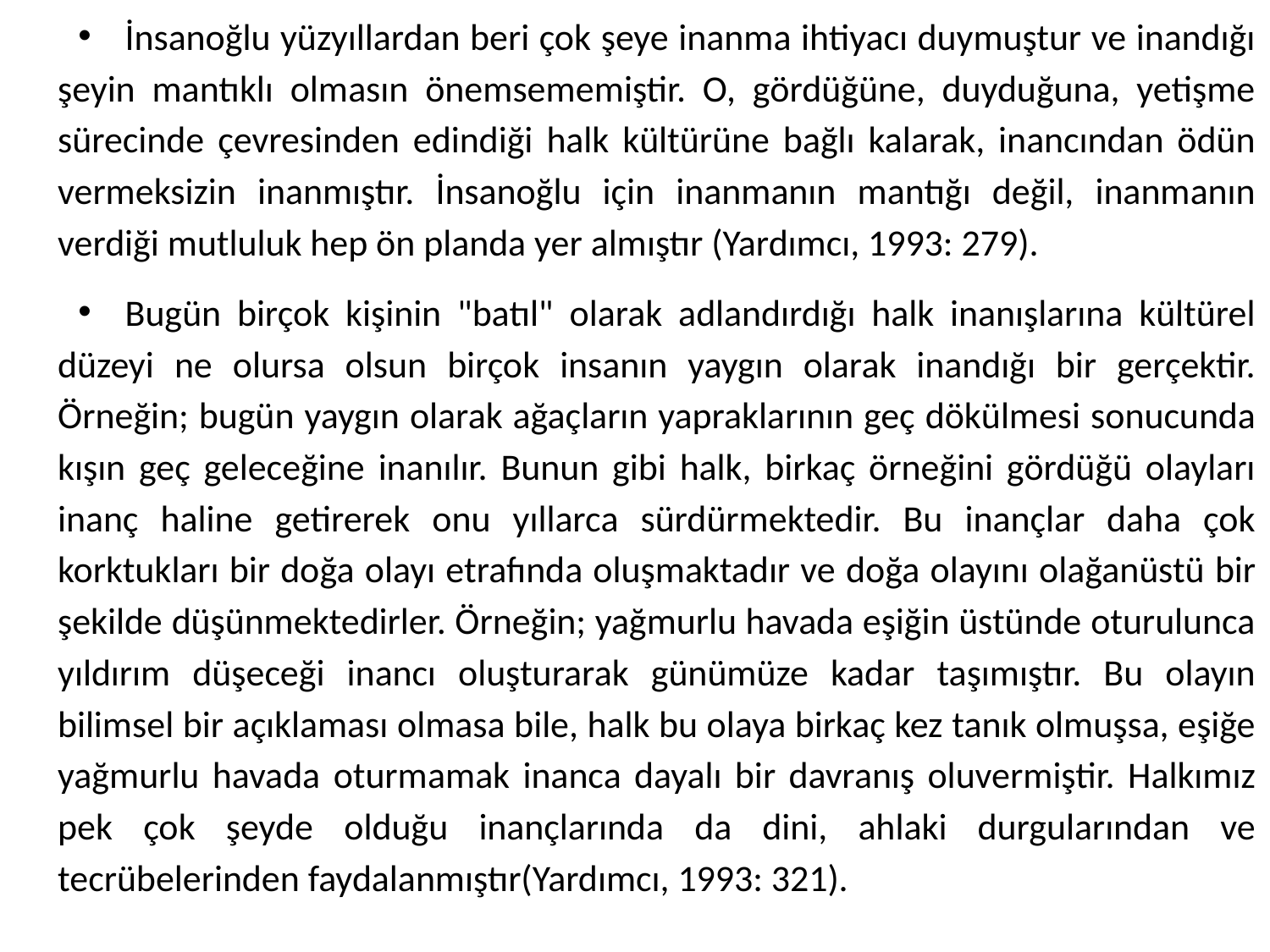

İnsanoğlu yüzyıllardan beri çok şeye inanma ihtiyacı duymuştur ve inandığı şeyin mantıklı olmasın önemsememiştir. O, gördüğüne, duyduğuna, yetişme sürecinde çevresinden edindiği halk kültürüne bağlı kalarak, inancından ödün vermeksizin inanmıştır. İnsanoğlu için inanmanın mantığı değil, inanmanın verdiği mutluluk hep ön planda yer almıştır (Yardımcı, 1993: 279).
Bugün birçok kişinin "batıl" olarak adlandırdığı halk inanışlarına kültürel düzeyi ne olursa olsun birçok insanın yaygın olarak inandığı bir gerçektir. Örneğin; bugün yaygın olarak ağaçların yapraklarının geç dökülmesi sonucunda kışın geç geleceğine inanılır. Bunun gibi halk, birkaç örneğini gördüğü olayları inanç haline getirerek onu yıllarca sürdürmektedir. Bu inançlar daha çok korktukları bir doğa olayı etrafında oluşmaktadır ve doğa olayını olağanüstü bir şekilde düşünmektedirler. Örneğin; yağmurlu havada eşiğin üstünde oturulunca yıldırım düşeceği inancı oluşturarak günümüze kadar taşımıştır. Bu olayın bilimsel bir açıklaması olmasa bile, halk bu olaya birkaç kez tanık olmuşsa, eşiğe yağmurlu havada oturmamak inanca dayalı bir davranış oluvermiştir. Halkımız pek çok şeyde olduğu inançlarında da dini, ahlaki durgularından ve tecrübelerinden faydalanmıştır(Yardımcı, 1993: 321).